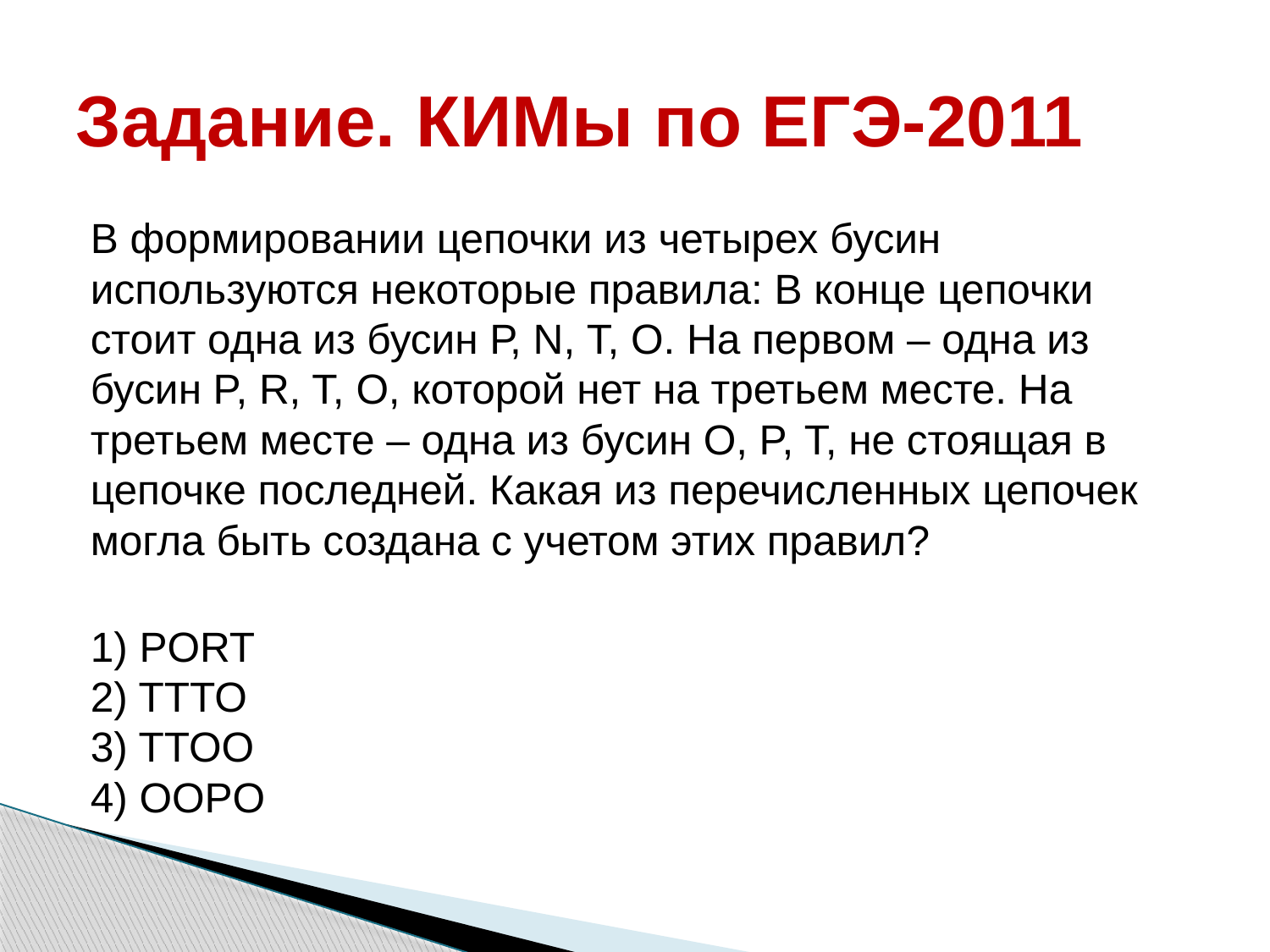

# Задание. КИМы по ЕГЭ-2011
В формировании цепочки из четырех бусин используются некоторые правила: В конце цепочки стоит одна из бусин Р, N, Т, O. На первом – одна из бусин P, R, T, O, которой нет на третьем месте. На третьем месте – одна из бусин O, P, T, не стоящая в цепочке последней. Какая из перечисленных цепочек могла быть создана с учетом этих правил?
1) PORT
2) TTTO
3) TTOO
4) OOPO